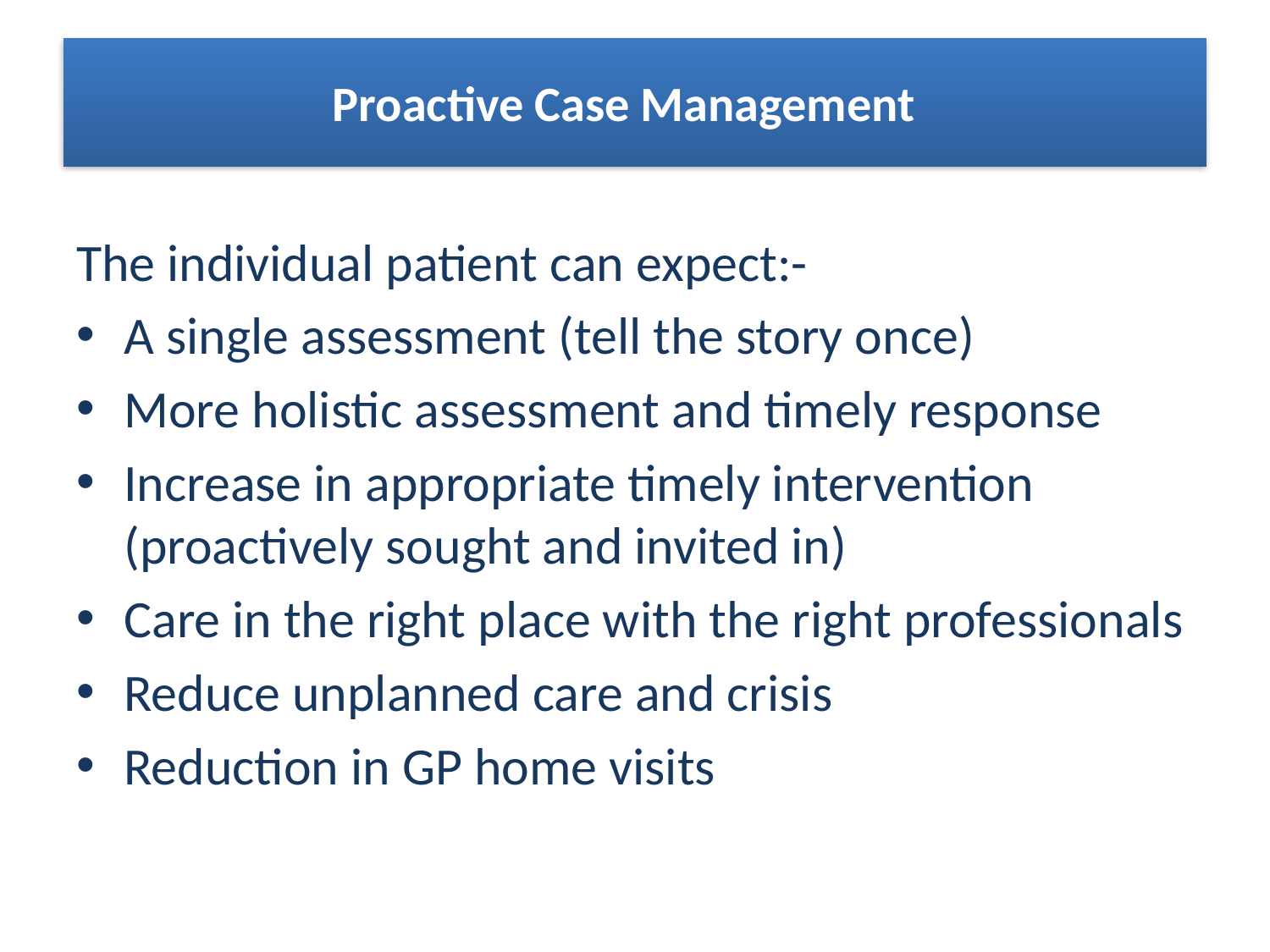

# Proactive Case Management
The individual patient can expect:-
A single assessment (tell the story once)
More holistic assessment and timely response
Increase in appropriate timely intervention (proactively sought and invited in)
Care in the right place with the right professionals
Reduce unplanned care and crisis
Reduction in GP home visits